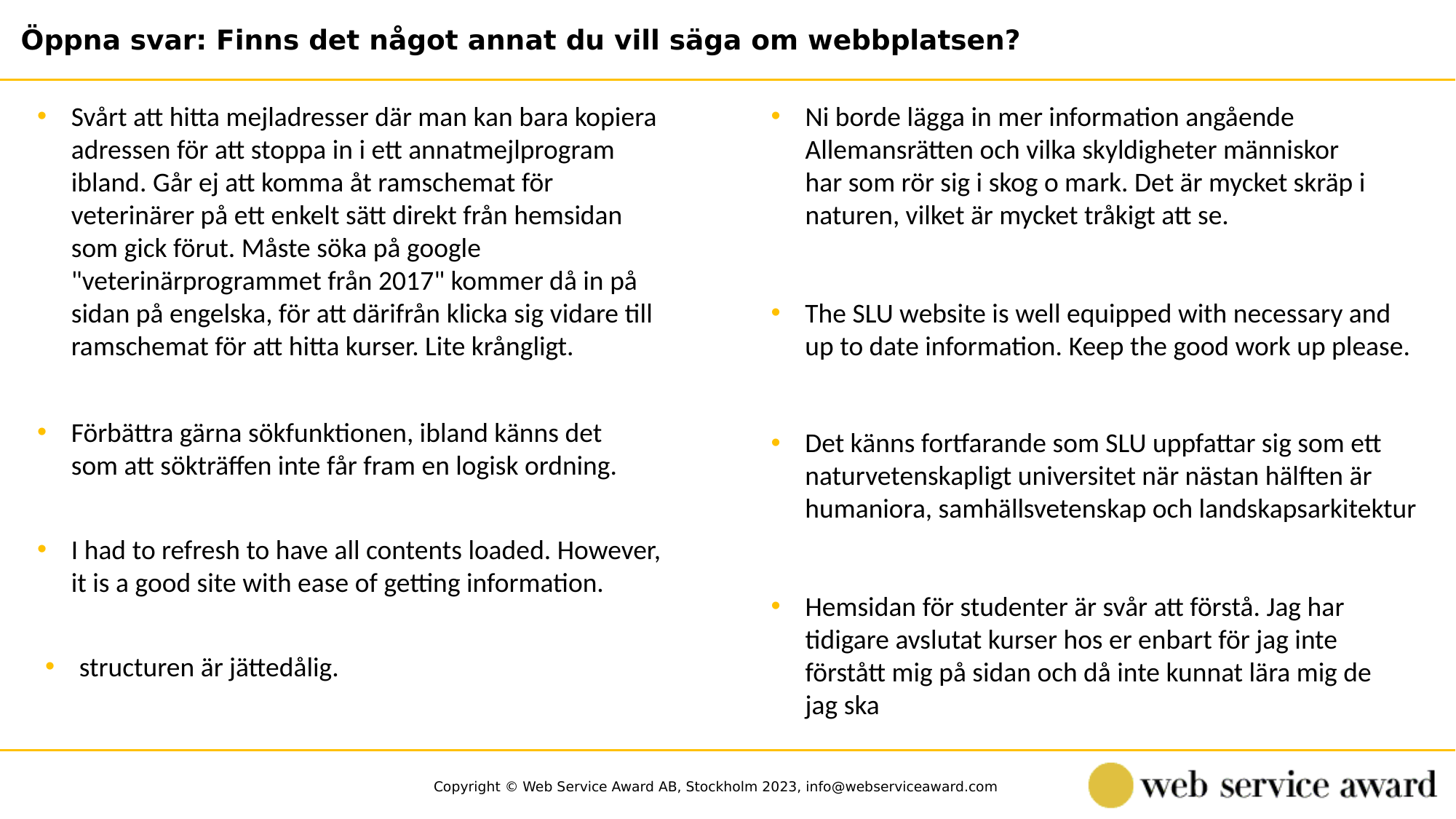

Öppna svar: Finns det något annat du vill säga om webbplatsen?
Svårt att hitta mejladresser där man kan bara kopiera adressen för att stoppa in i ett annatmejlprogram ibland. Går ej att komma åt ramschemat för veterinärer på ett enkelt sätt direkt från hemsidan som gick förut. Måste söka på google "veterinärprogrammet från 2017" kommer då in på sidan på engelska, för att därifrån klicka sig vidare till ramschemat för att hitta kurser. Lite krångligt.
Ni borde lägga in mer information angående Allemansrätten och vilka skyldigheter människor har som rör sig i skog o mark. Det är mycket skräp i naturen, vilket är mycket tråkigt att se.
The SLU website is well equipped with necessary and up to date information. Keep the good work up please.
Förbättra gärna sökfunktionen, ibland känns det som att sökträffen inte får fram en logisk ordning.
Det känns fortfarande som SLU uppfattar sig som ett naturvetenskapligt universitet när nästan hälften är humaniora, samhällsvetenskap och landskapsarkitektur
I had to refresh to have all contents loaded. However, it is a good site with ease of getting information.
Hemsidan för studenter är svår att förstå. Jag har tidigare avslutat kurser hos er enbart för jag inte förstått mig på sidan och då inte kunnat lära mig de jag ska
structuren är jättedålig.